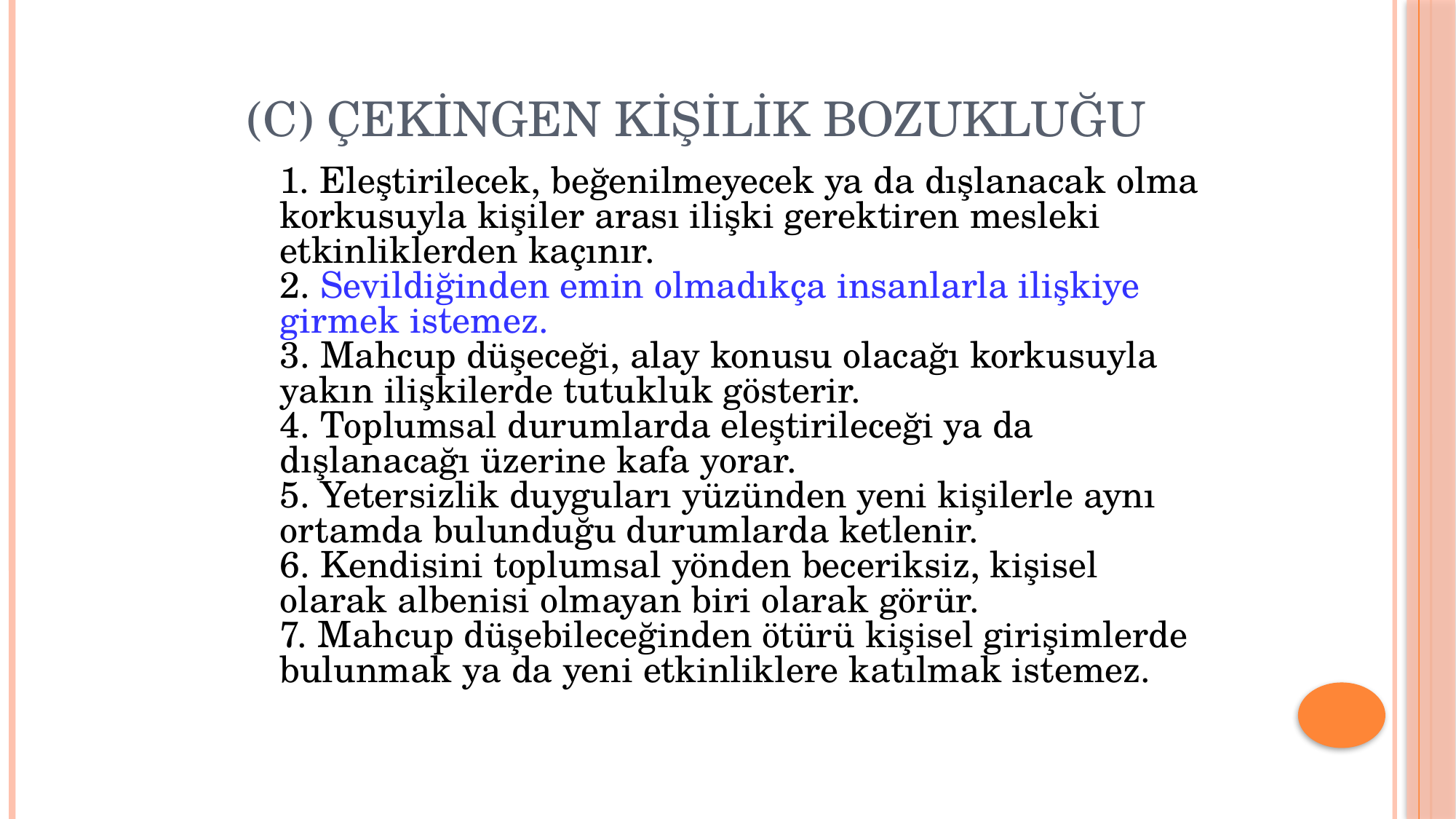

# (C) Çekingen Kişilik Bozukluğu
	1. Eleştirilecek, beğenilmeyecek ya da dışlanacak olma korkusuyla kişiler arası ilişki gerektiren mesleki etkinliklerden kaçınır.
2. Sevildiğinden emin olmadıkça insanlarla ilişkiye girmek istemez.
3. Mahcup düşeceği, alay konusu olacağı korkusuyla yakın ilişkilerde tutukluk gösterir.
4. Toplumsal durumlarda eleştirileceği ya da dışlanacağı üzerine kafa yorar.
5. Yetersizlik duyguları yüzünden yeni kişilerle aynı ortamda bulunduğu durumlarda ketlenir.
6. Kendisini toplumsal yönden beceriksiz, kişisel olarak albenisi olmayan biri olarak görür.
7. Mahcup düşebileceğinden ötürü kişisel girişimlerde bulunmak ya da yeni etkinliklere katılmak istemez.